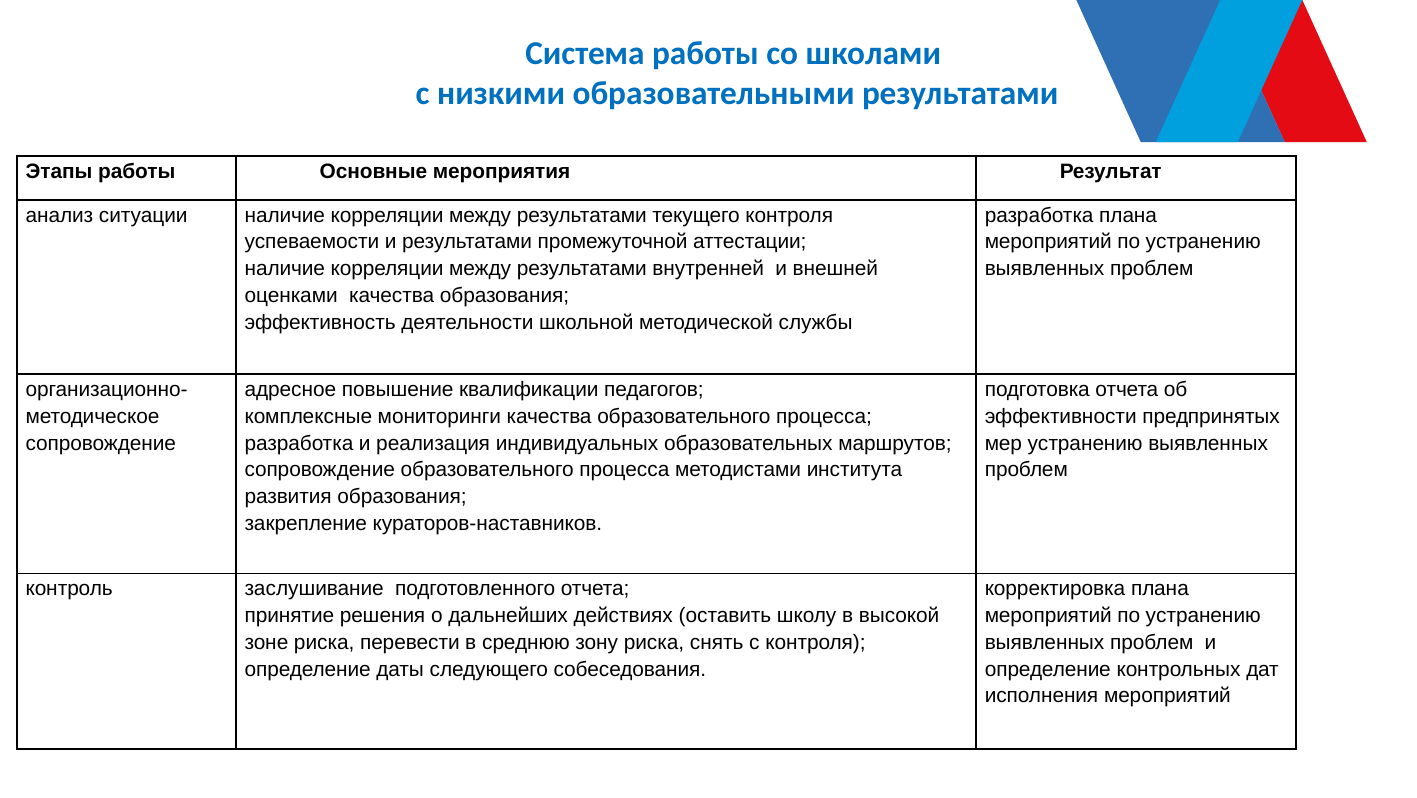

Система работы со школами
с низкими образовательными результатами
| Этапы работы | Основные мероприятия | Результат |
| --- | --- | --- |
| анализ ситуации | наличие корреляции между результатами текущего контроля успеваемости и результатами промежуточной аттестации; наличие корреляции между результатами внутренней и внешней оценками качества образования; эффективность деятельности школьной методической службы | разработка плана мероприятий по устранению выявленных проблем |
| организационно-методическое сопровождение | адресное повышение квалификации педагогов; комплексные мониторинги качества образовательного процесса; разработка и реализация индивидуальных образовательных маршрутов; сопровождение образовательного процесса методистами института развития образования; закрепление кураторов-наставников. | подготовка отчета об эффективности предпринятых мер устранению выявленных проблем |
| контроль | заслушивание подготовленного отчета; принятие решения о дальнейших действиях (оставить школу в высокой зоне риска, перевести в среднюю зону риска, снять с контроля); определение даты следующего собеседования. | корректировка плана мероприятий по устранению выявленных проблем и определение контрольных дат исполнения мероприятий |